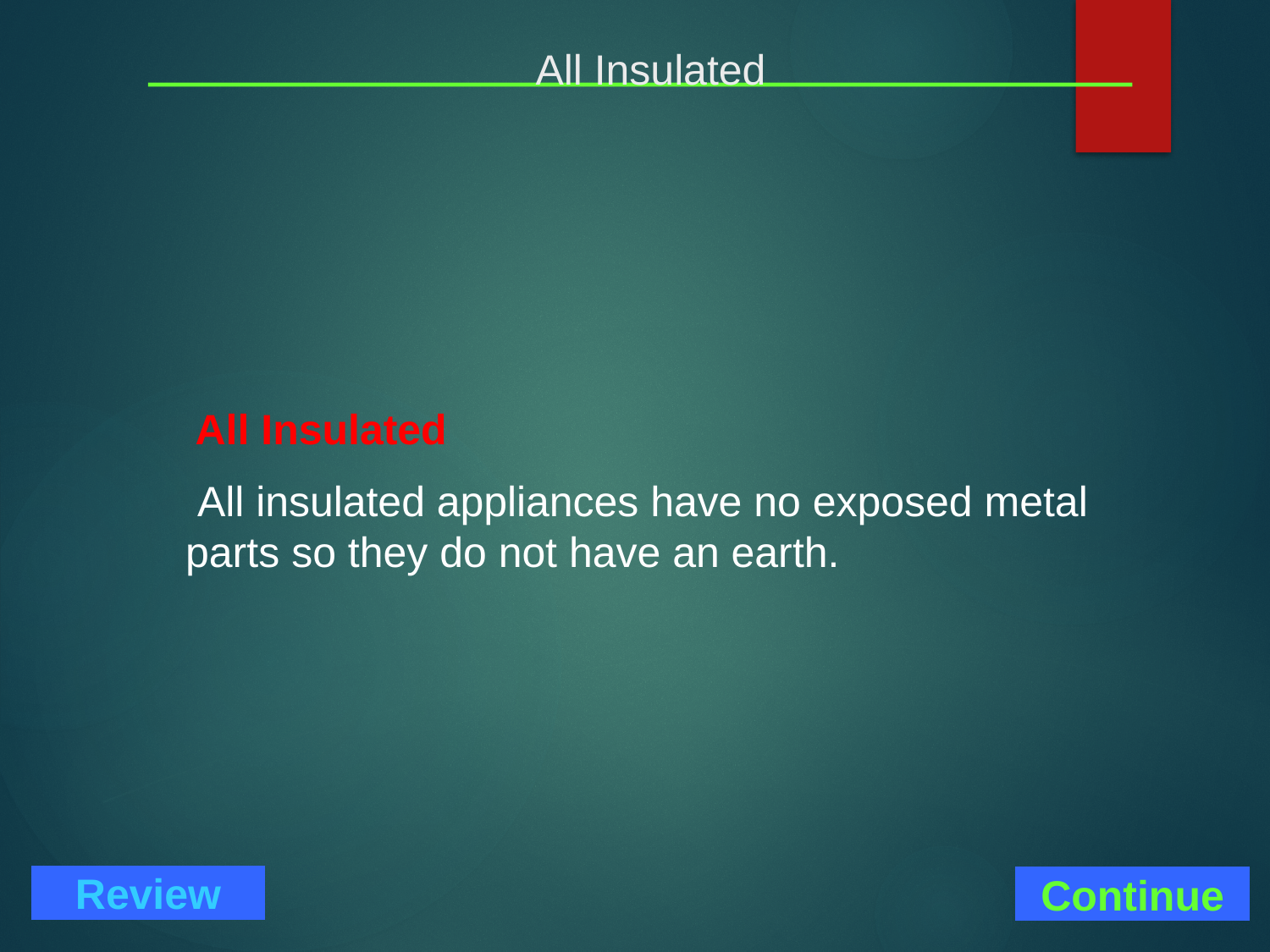

# All Insulated

 All Insulated
 All insulated appliances have no exposed metal parts so they do not have an earth.
Continue